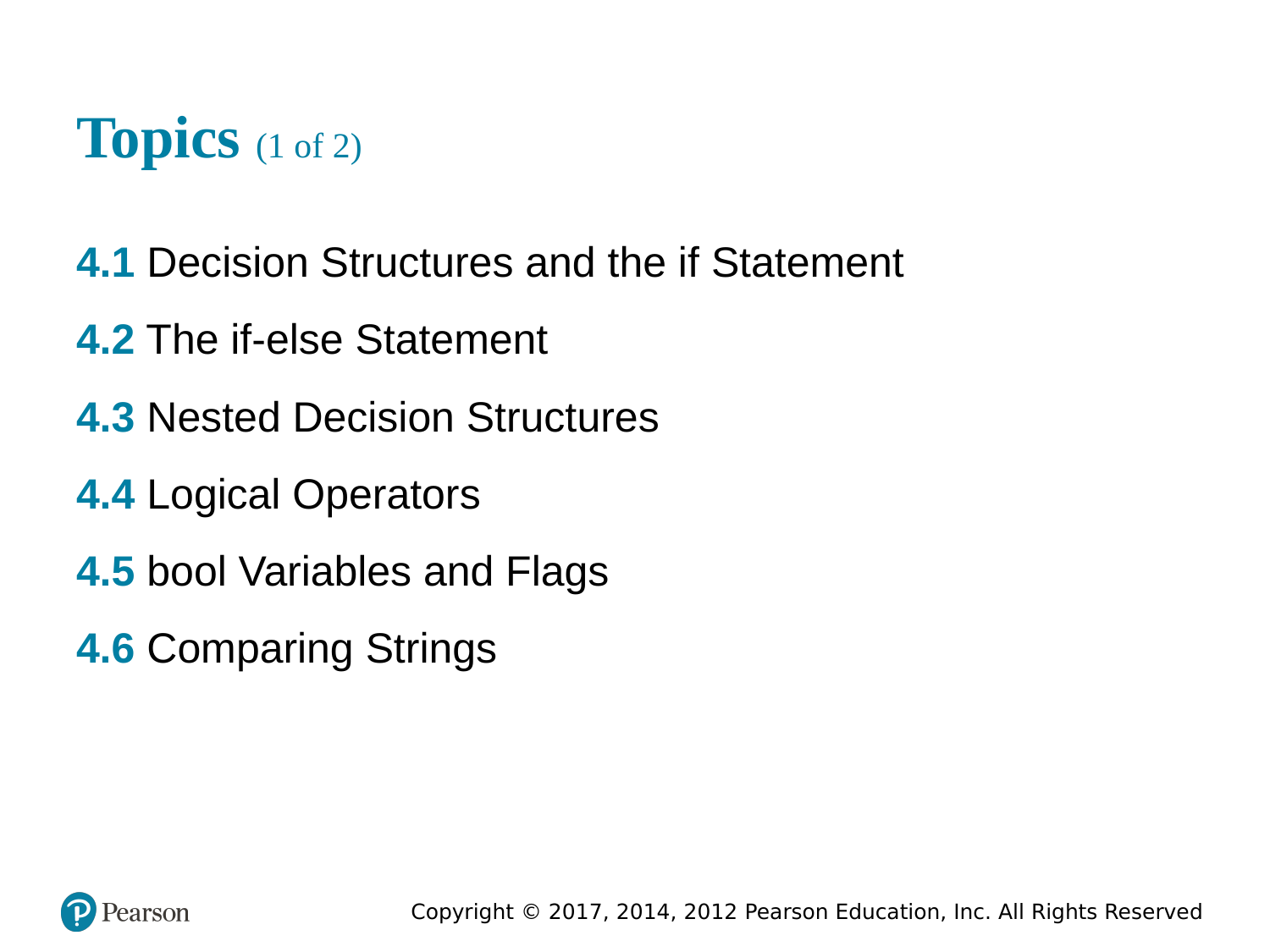

# Topics (1 of 2)
4.1 Decision Structures and the if Statement
4.2 The if-else Statement
4.3 Nested Decision Structures
4.4 Logical Operators
4.5 bool Variables and Flags
4.6 Comparing Strings